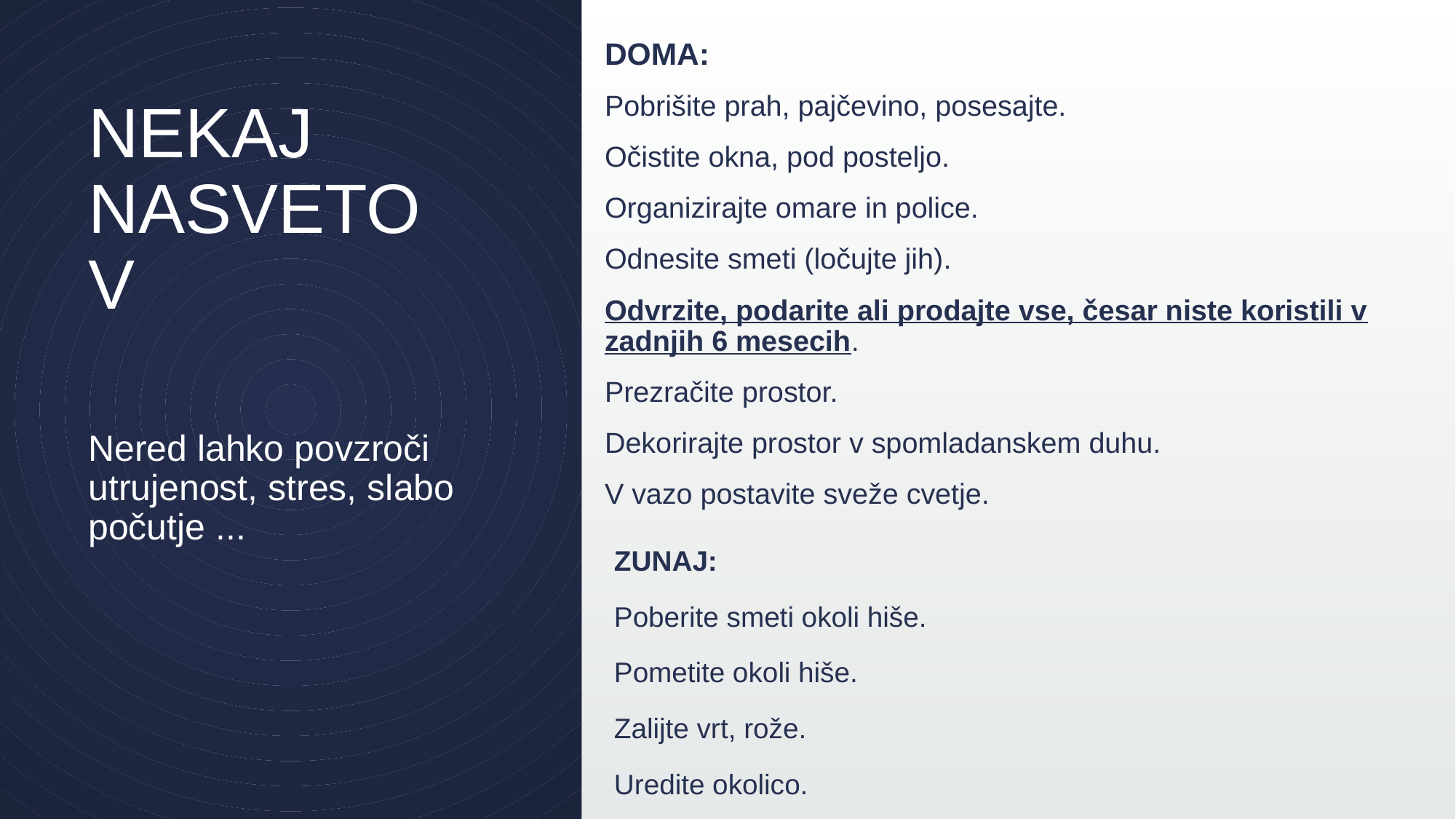

DOMA:
Pobrišite prah, pajčevino, posesajte.
Očistite okna, pod posteljo.
Organizirajte omare in police.
Odnesite smeti (ločujte jih).
Odvrzite, podarite ali prodajte vse, česar niste koristili v zadnjih 6 mesecih.
Prezračite prostor.
Dekorirajte prostor v spomladanskem duhu.
V vazo postavite sveže cvetje.

# NEKAJ NASVETOV
Nered lahko povzroči utrujenost, stres, slabo počutje ...
ZUNAJ:
Poberite smeti okoli hiše.
Pometite okoli hiše.
Zalijte vrt, rože.
Uredite okolico.